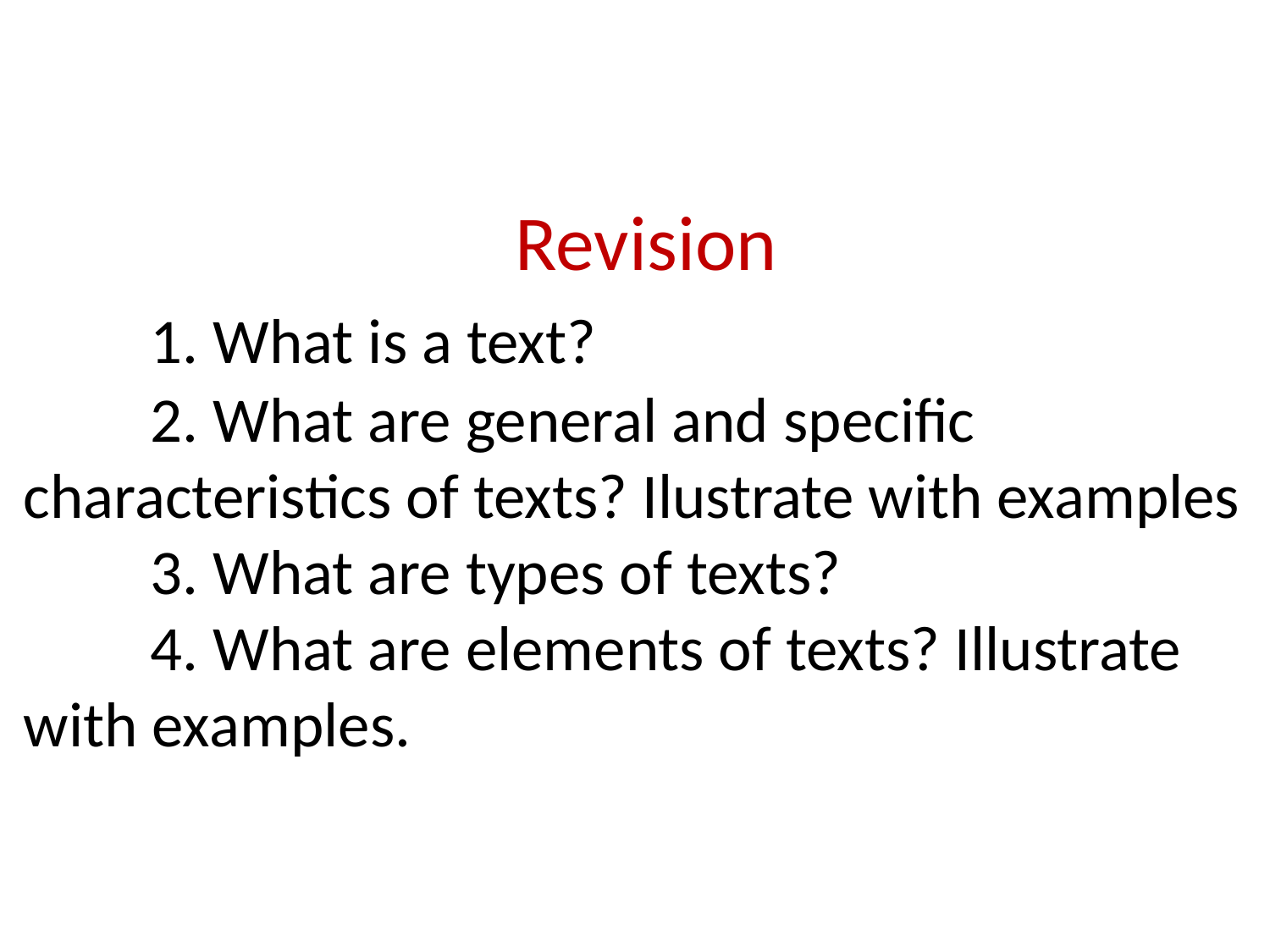

# Revision 1. What is a text? 2. What are general and specific characteristics of texts? Ilustrate with examples 3. What are types of texts? 4. What are elements of texts? Illustrate with examples.